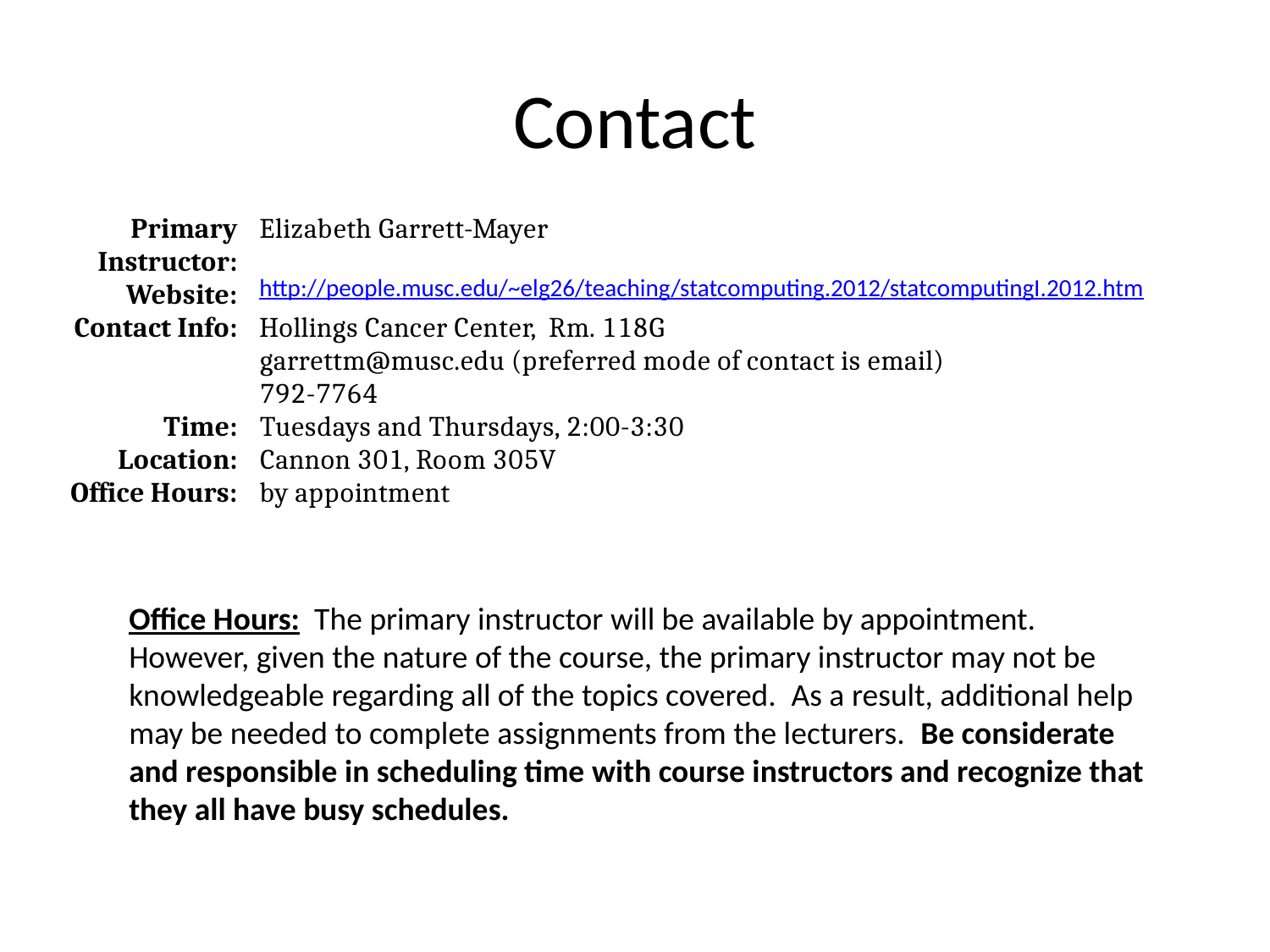

# Contact
| Primary Instructor: |  | Elizabeth Garrett-Mayer |
| --- | --- | --- |
| Website: |  | http://people.musc.edu/~elg26/teaching/statcomputing.2012/statcomputingI.2012.htm |
| Contact Info: |  | Hollings Cancer Center, Rm. 118G garrettm@musc.edu (preferred mode of contact is email) 792-7764 |
| Time: |  | Tuesdays and Thursdays, 2:00-3:30 |
| Location: |  | Cannon 301, Room 305V |
| Office Hours: |  | by appointment |

Office Hours:  The primary instructor will be available by appointment.
However, given the nature of the course, the primary instructor may not be knowledgeable regarding all of the topics covered.  As a result, additional help may be needed to complete assignments from the lecturers.  Be considerate and responsible in scheduling time with course instructors and recognize that they all have busy schedules.